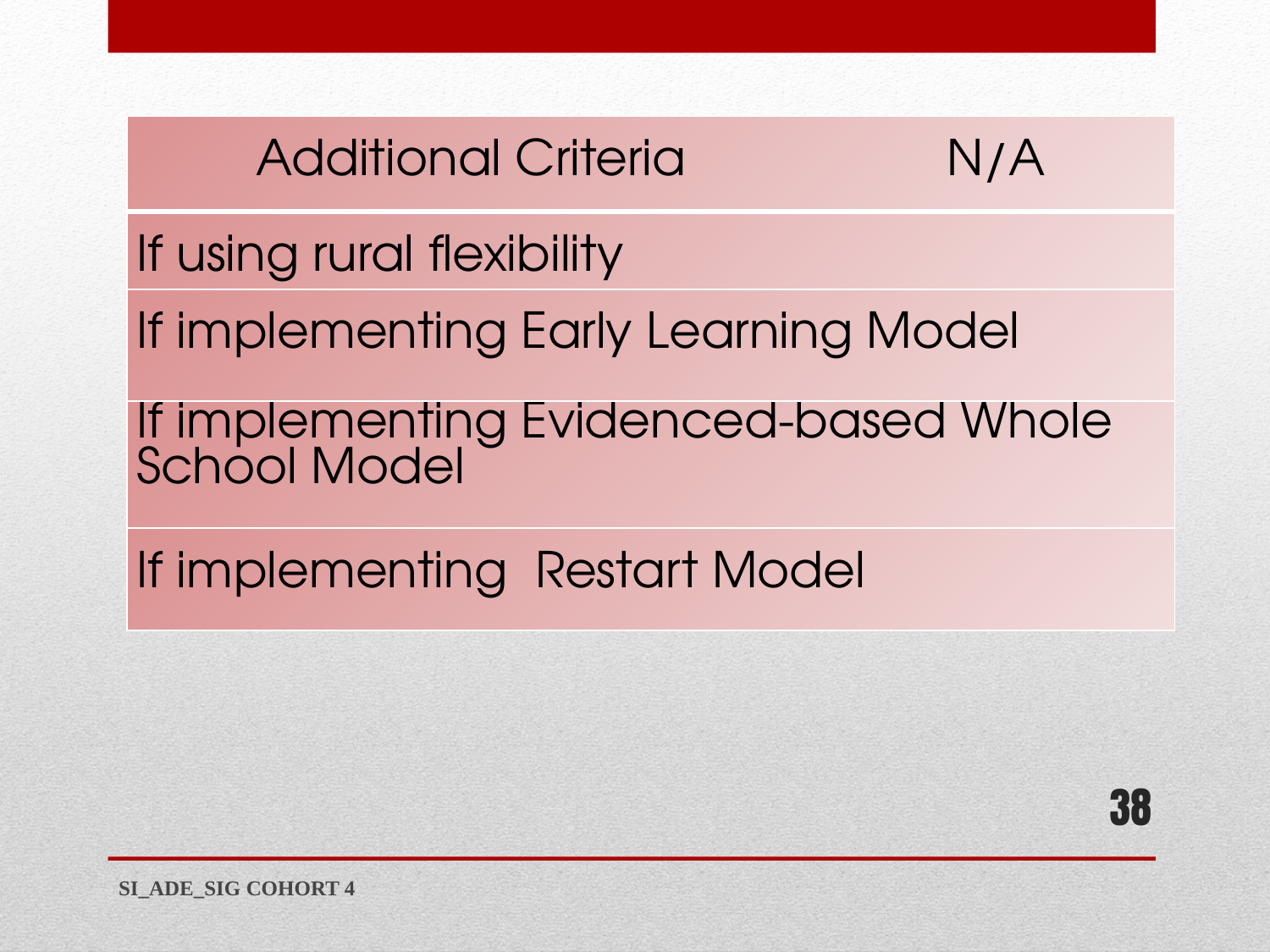

| Additional Criteria N/A |
| --- |
| If using rural flexibility |
| If implementing Early Learning Model |
| If implementing Evidenced-based Whole School Model |
| If implementing Restart Model |
38
SI_ADE_SIG COHORT 4